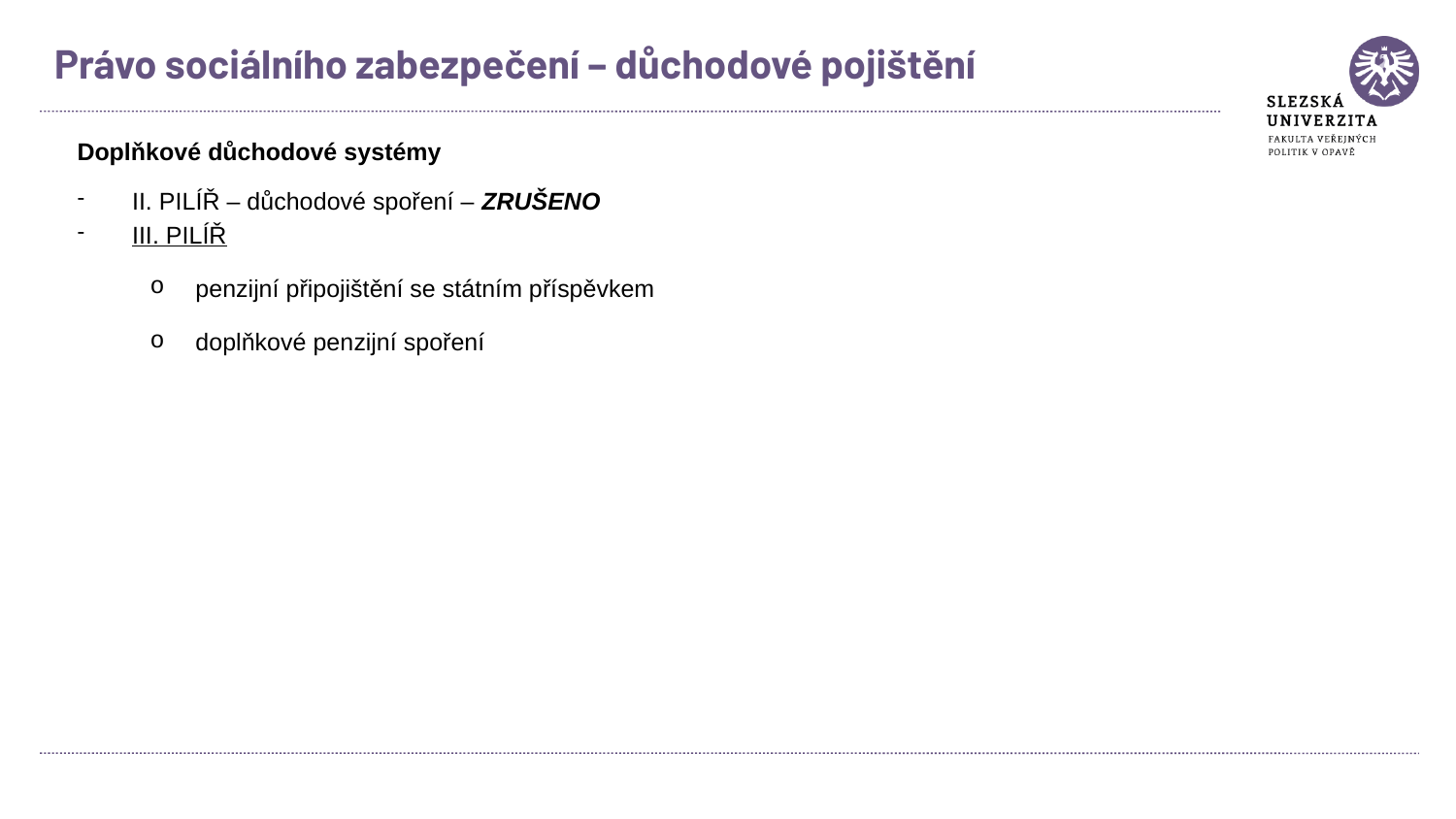

Právo sociálního zabezpečení – důchodové pojištění

Doplňkové důchodové systémy
II. PILÍŘ – důchodové spoření – ZRUŠENO
III. PILÍŘ
penzijní připojištění se státním příspěvkem
doplňkové penzijní spoření